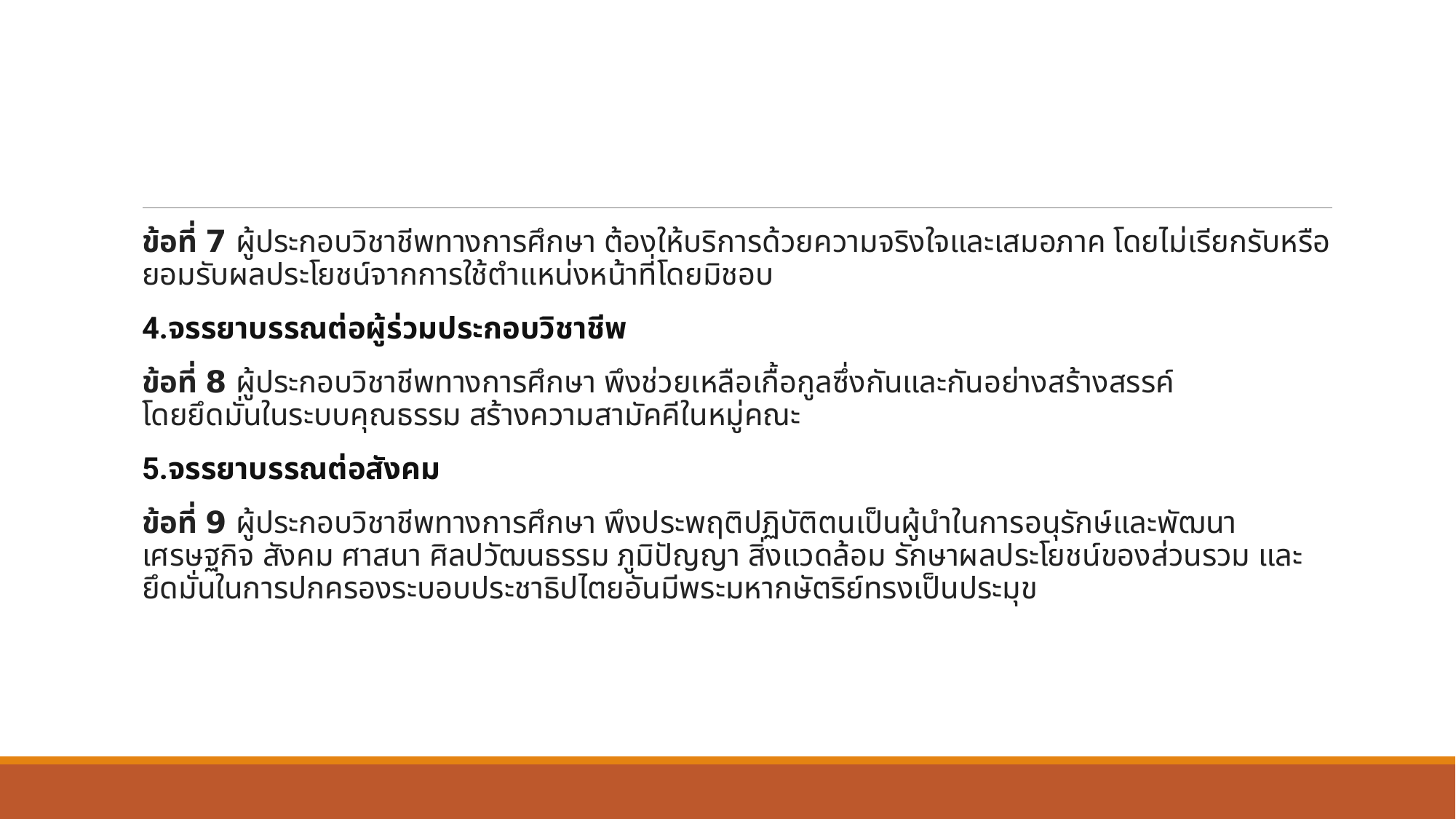

ข้อที่ 7 ผู้ประกอบวิชาชีพทางการศึกษา ต้องให้บริการด้วยความจริงใจและเสมอภาค โดยไม่เรียกรับหรือยอมรับผลประโยชน์จากการใช้ตําแหน่งหน้าที่โดยมิชอบ
4.จรรยาบรรณต่อผู้ร่วมประกอบวิชาชีพ
ข้อที่ 8 ผู้ประกอบวิชาชีพทางการศึกษา พึงช่วยเหลือเกื้อกูลซึ่งกันและกันอย่างสร้างสรรค์
โดยยึดมั่นในระบบคุณธรรม สร้างความสามัคคีในหมู่คณะ
5.จรรยาบรรณต่อสังคม
ข้อที่ 9 ผู้ประกอบวิชาชีพทางการศึกษา พึงประพฤติปฏิบัติตนเป็นผู้นําในการอนุรักษ์และพัฒนาเศรษฐกิจ สังคม ศาสนา ศิลปวัฒนธรรม ภูมิปัญญา สิ่งแวดล้อม รักษาผลประโยชน์ของส่วนรวม และยึดมั่นในการปกครองระบอบประชาธิปไตยอันมีพระมหากษัตริย์ทรงเป็นประมุข